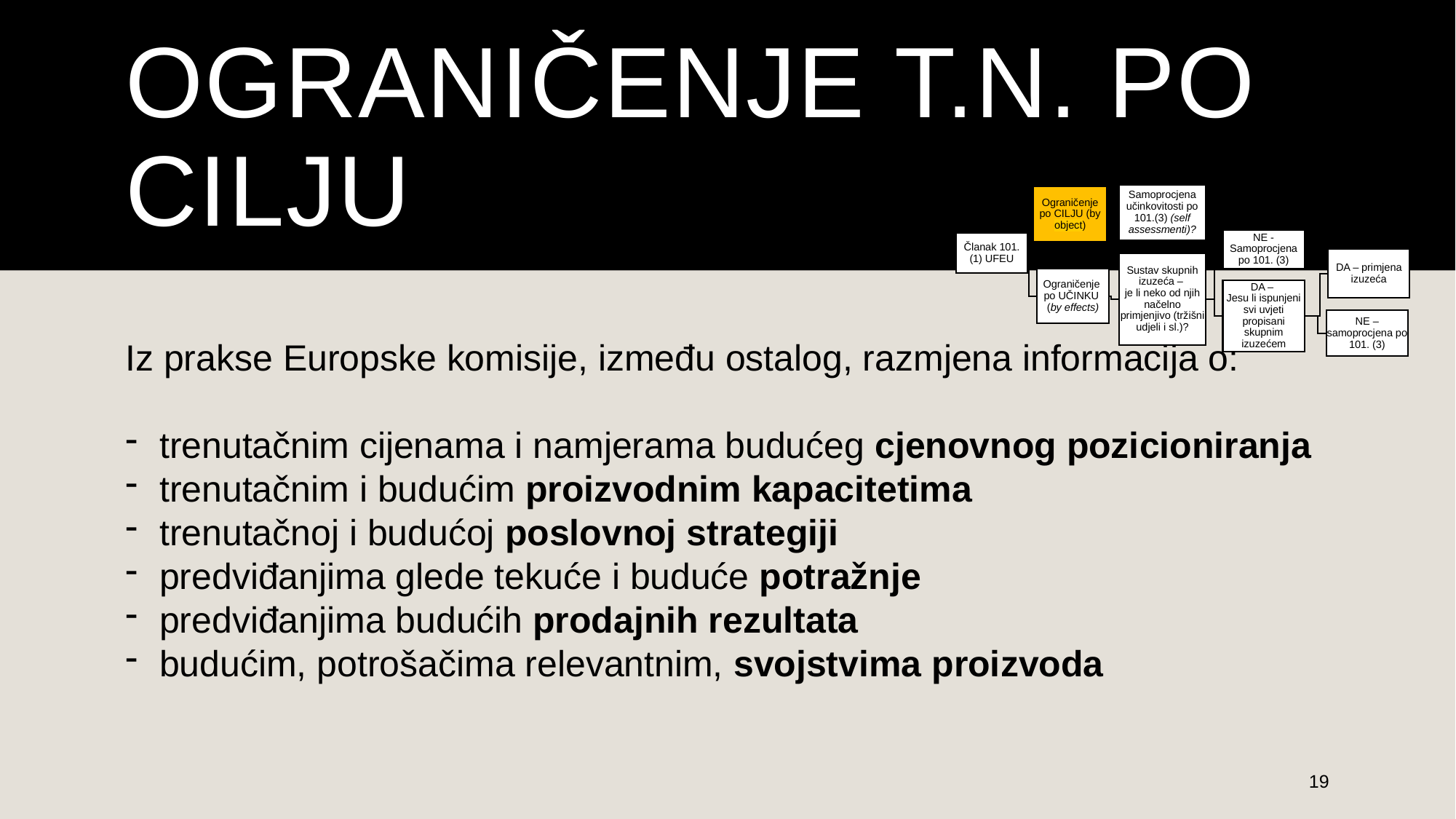

# OGRANIČENJE T.N. po cilju
Članak 101. (1) UFEU
Ograničenje
po CILJU (by object)
Samoprocjena učinkovitosti po 101.(3) (self assessmenti)?
Ograničenje
po UČINKU
(by effects)
Sustav skupnih izuzeća –
je li neko od njih načelno primjenjivo (tržišni udjeli i sl.)?
NE -Samoprocjena po 101. (3)
DA –
Jesu li ispunjeni svi uvjeti propisani skupnim izuzećem
DA – primjena izuzeća
NE – samoprocjena po 101. (3)
Iz prakse Europske komisije, između ostalog, razmjena informacija o:

trenutačnim cijenama i namjerama budućeg cjenovnog pozicioniranja
trenutačnim i budućim proizvodnim kapacitetima
trenutačnoj i budućoj poslovnoj strategiji
predviđanjima glede tekuće i buduće potražnje
predviđanjima budućih prodajnih rezultata
budućim, potrošačima relevantnim, svojstvima proizvoda

19